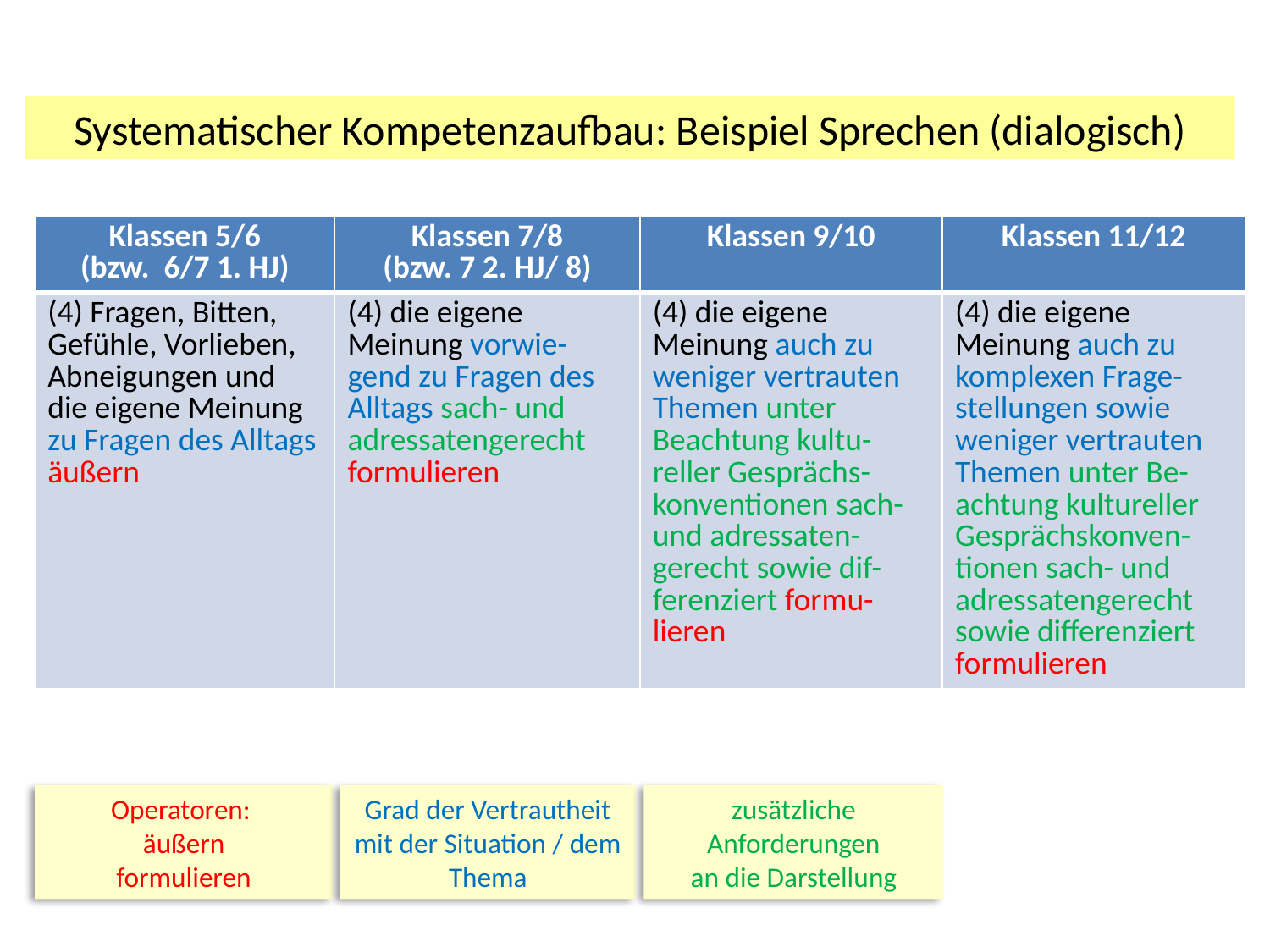

Systematischer Kompetenzaufbau: Beispiel Sprechen (dialogisch)
| Klassen 5/6 (bzw. 6/7 1. HJ) | Klassen 7/8 (bzw. 7 2. HJ/ 8) | Klassen 9/10 | Klassen 11/12 |
| --- | --- | --- | --- |
| (4) Fragen, Bitten, Gefühle, Vorlieben, Abneigungen und die eigene Meinung zu Fragen des Alltags äußern | (4) die eigene Meinung vorwie- gend zu Fragen des Alltags sach- und adressatengerecht formulieren | (4) die eigene Meinung auch zu weniger vertrauten Themen unter Beachtung kultu- reller Gesprächs- konventionen sach- und adressaten- gerecht sowie dif- ferenziert formu- lieren | (4) die eigene Meinung auch zu komplexen Frage- stellungen sowie weniger vertrauten Themen unter Be- achtung kultureller Gesprächskonven- tionen sach- und adressatengerecht sowie differenziert formulieren |
Operatoren:
äußern
formulieren
Grad der Vertrautheit mit der Situation / dem Thema
zusätzliche Anforderungen
an die Darstellung